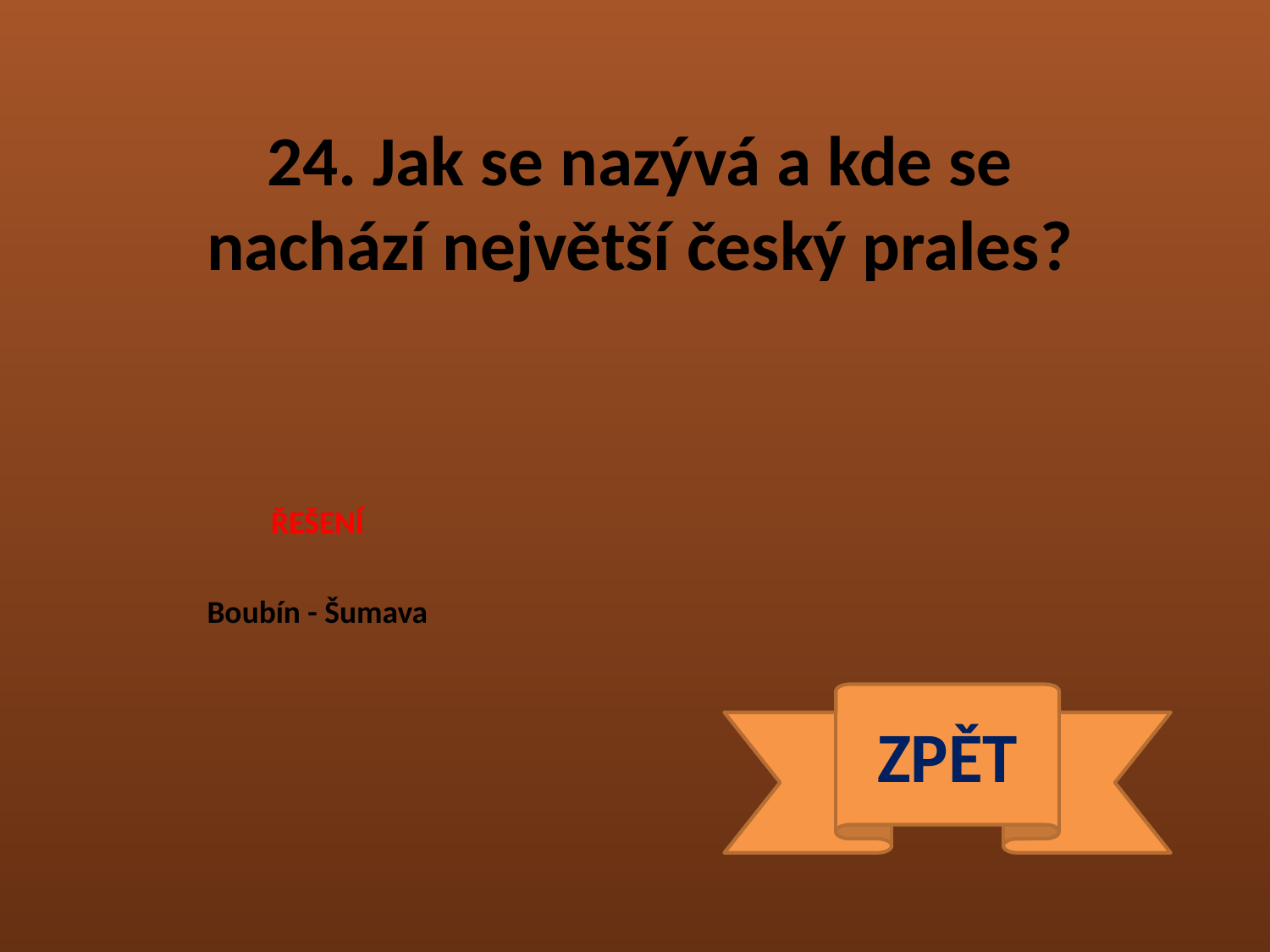

24. Jak se nazývá a kde se nachází největší český prales?
ŘEŠENÍ
Boubín - Šumava
ZPĚT